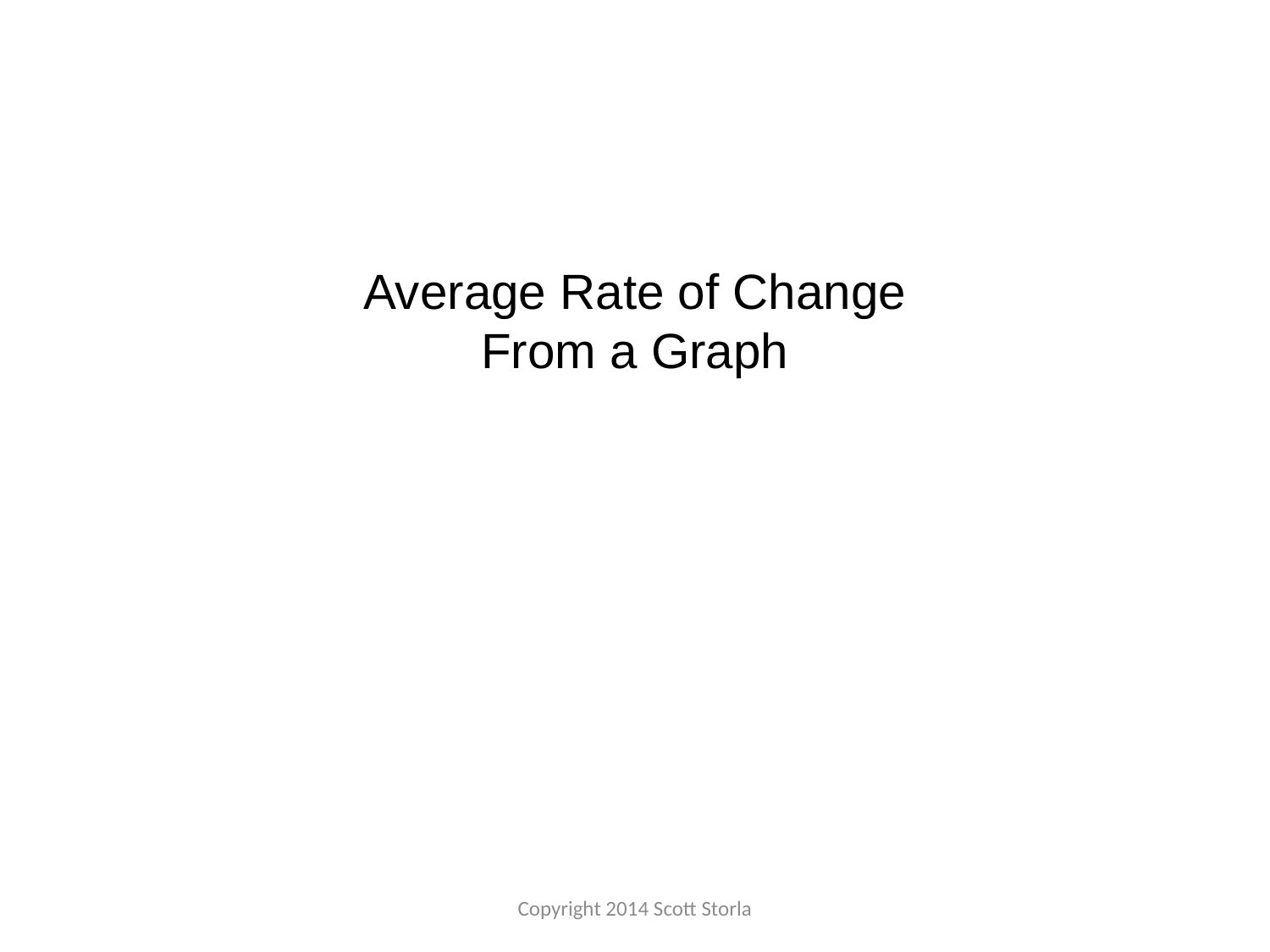

Average Rate of Change
From a Graph
Copyright 2014 Scott Storla